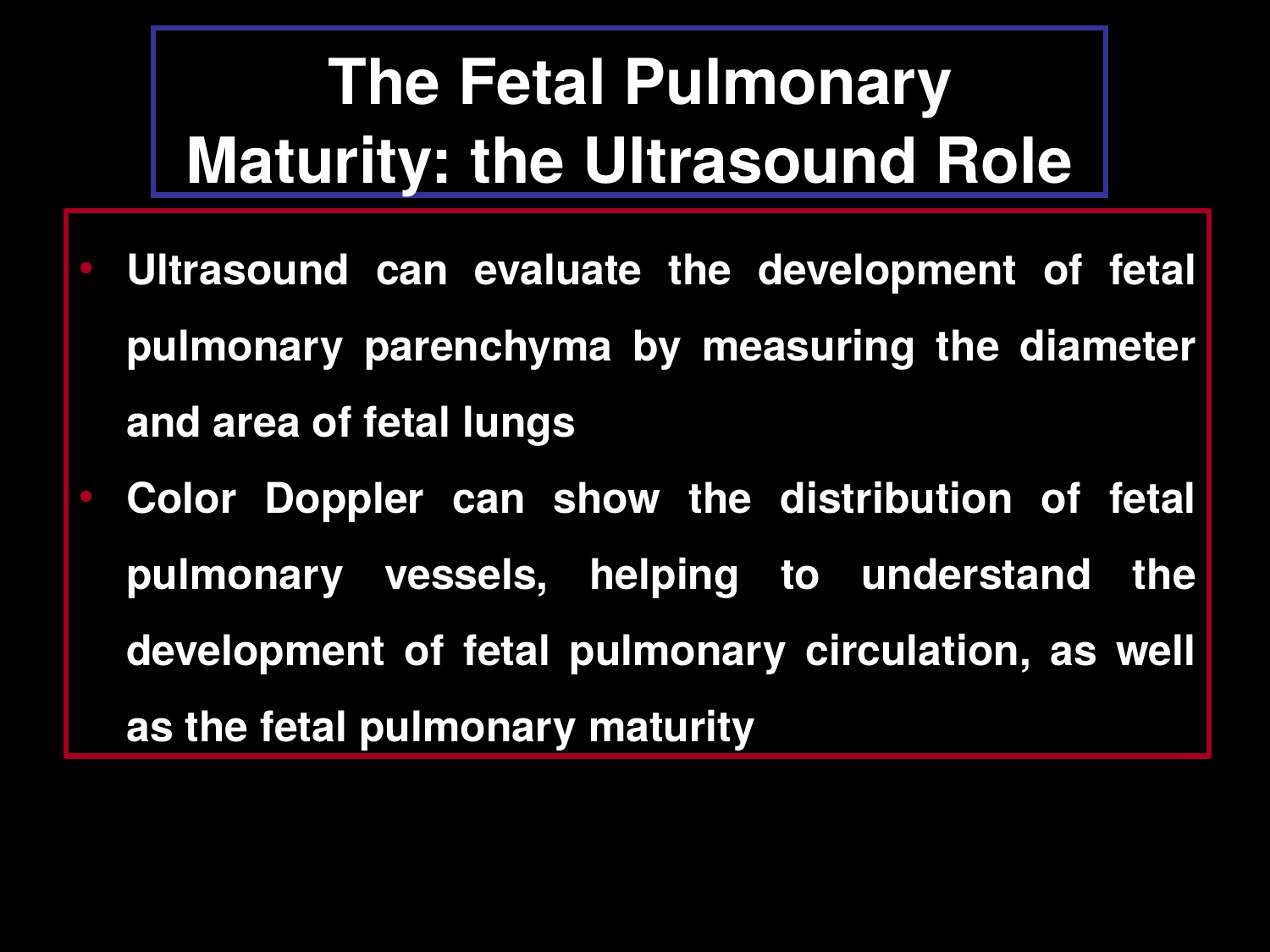

# The Fetal Pulmonary Maturity: the Ultrasound Role
Ultrasound can evaluate the development of fetal pulmonary parenchyma by measuring the diameter and area of fetal lungs
Color Doppler can show the distribution of fetal pulmonary vessels, helping to understand the development of fetal pulmonary circulation, as well as the fetal pulmonary maturity